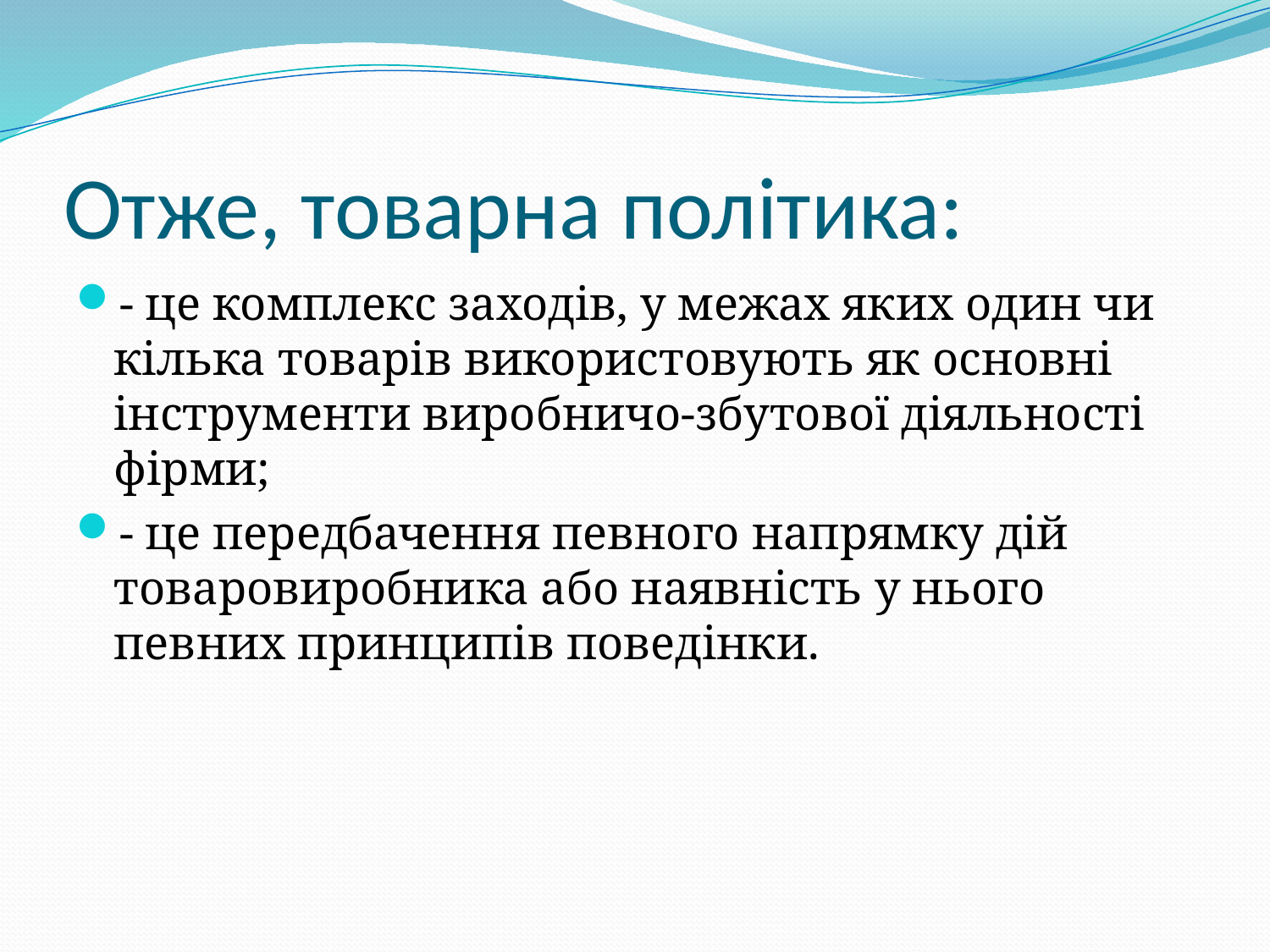

# Отже, товарна політика:
- це комплекс заходів, у межах яких один чи кілька товарів використовують як основні інструменти виробничо-збутової діяльності фірми;
- це передбачення певного напрямку дій товаровиробника або наявність у нього певних принципів поведінки.